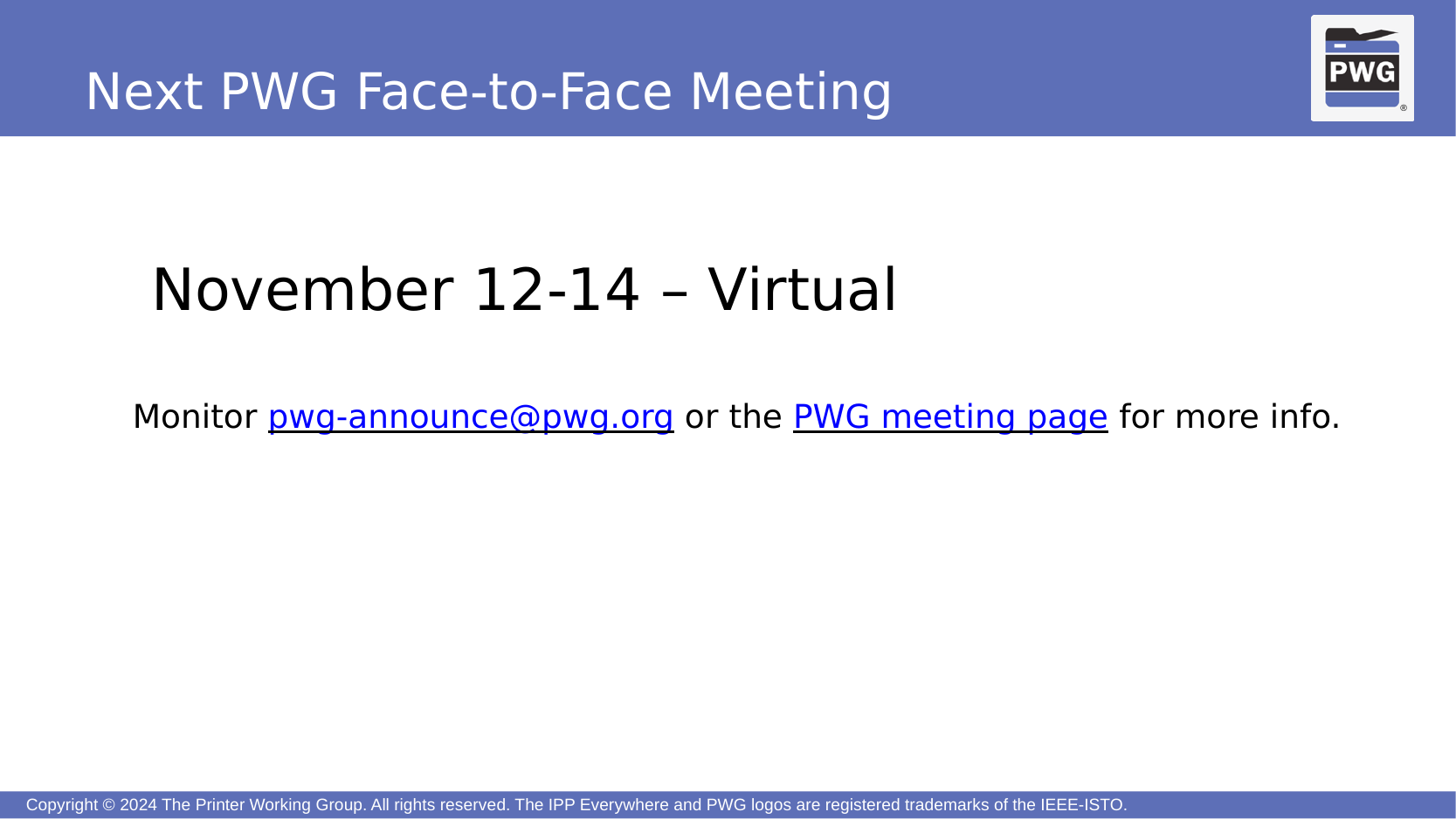

# Next PWG Face-to-Face Meeting

November 12-14 – Virtual

Monitor pwg-announce@pwg.org or the PWG meeting page for more info.